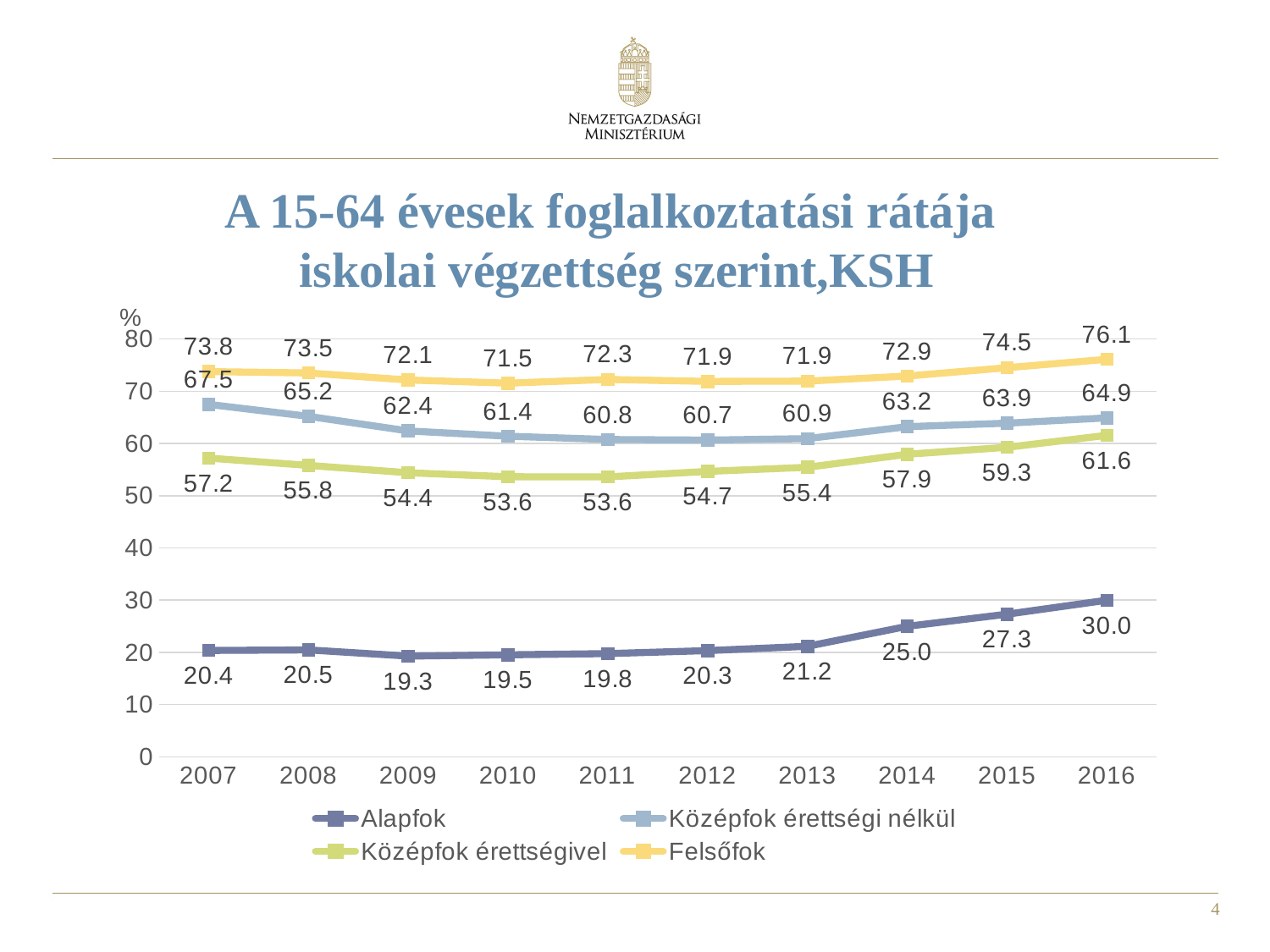

# A 15-64 évesek foglalkoztatási rátája iskolai végzettség szerint,KSH

### Chart

| Category | Alapfok | Középfok érettségi nélkül | Középfok érettségivel | Felsőfok |
|---|---|---|---|---|
| 2007 | 20.366418742128197 | 67.47781837160753 | 57.195049090485725 | 73.76014317629799 |
| 2008 | 20.46529168497826 | 65.19417341551728 | 55.795952941985874 | 73.49990237842405 |
| 2009 | 19.285003673759537 | 62.40231773377142 | 54.39255206297805 | 72.14676294226905 |
| 2010 | 19.53211480409562 | 61.38648180242634 | 53.62599197648574 | 71.54410742715626 |
| 2011 | 19.756674399790278 | 60.76482870620988 | 53.59775836292361 | 72.25292539204438 |
| 2012 | 20.331900609850276 | 60.65143851993873 | 54.652378485130896 | 71.8804323850471 |
| 2013 | 21.15932048813603 | 60.93115883524409 | 55.436505538537354 | 71.94418273167128 |
| 2014 | 24.98247387075069 | 63.218388926826144 | 57.936376792000274 | 72.90794762323974 |
| 2015 | 27.30835145616006 | 63.88230125416515 | 59.26640166870006 | 74.49906058489655 |
| 2016 | 29.976155755551915 | 64.89579668566994 | 61.56380863373533 | 76.11470640622217 |